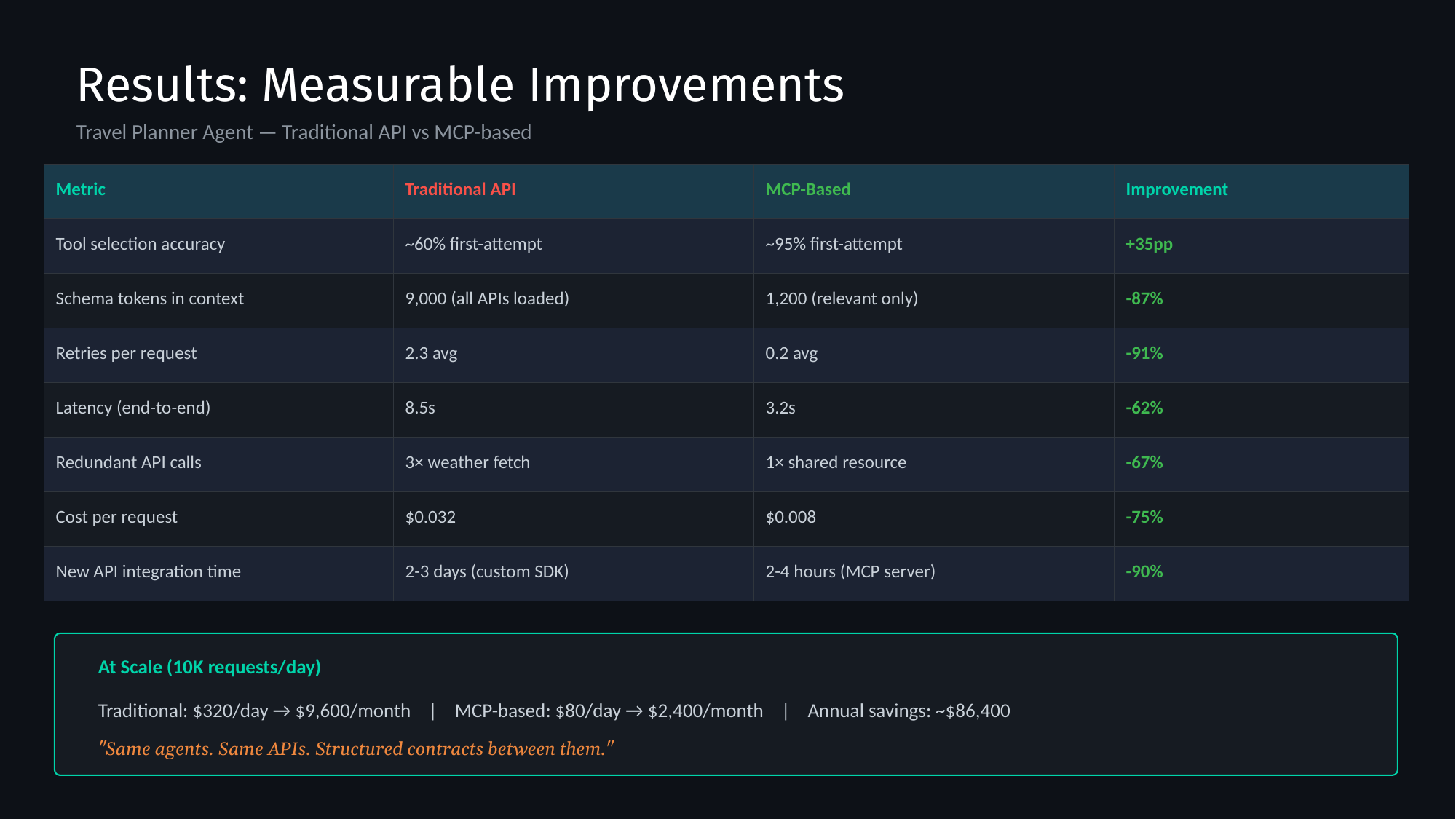

Results: Measurable Improvements
Travel Planner Agent — Traditional API vs MCP-based
| Metric | Traditional API | MCP-Based | Improvement |
| --- | --- | --- | --- |
| Tool selection accuracy | ~60% first-attempt | ~95% first-attempt | +35pp |
| Schema tokens in context | 9,000 (all APIs loaded) | 1,200 (relevant only) | -87% |
| Retries per request | 2.3 avg | 0.2 avg | -91% |
| Latency (end-to-end) | 8.5s | 3.2s | -62% |
| Redundant API calls | 3× weather fetch | 1× shared resource | -67% |
| Cost per request | $0.032 | $0.008 | -75% |
| New API integration time | 2-3 days (custom SDK) | 2-4 hours (MCP server) | -90% |

At Scale (10K requests/day)
Traditional: $320/day → $9,600/month    |    MCP-based: $80/day → $2,400/month    |    Annual savings: ~$86,400
"Same agents. Same APIs. Structured contracts between them."